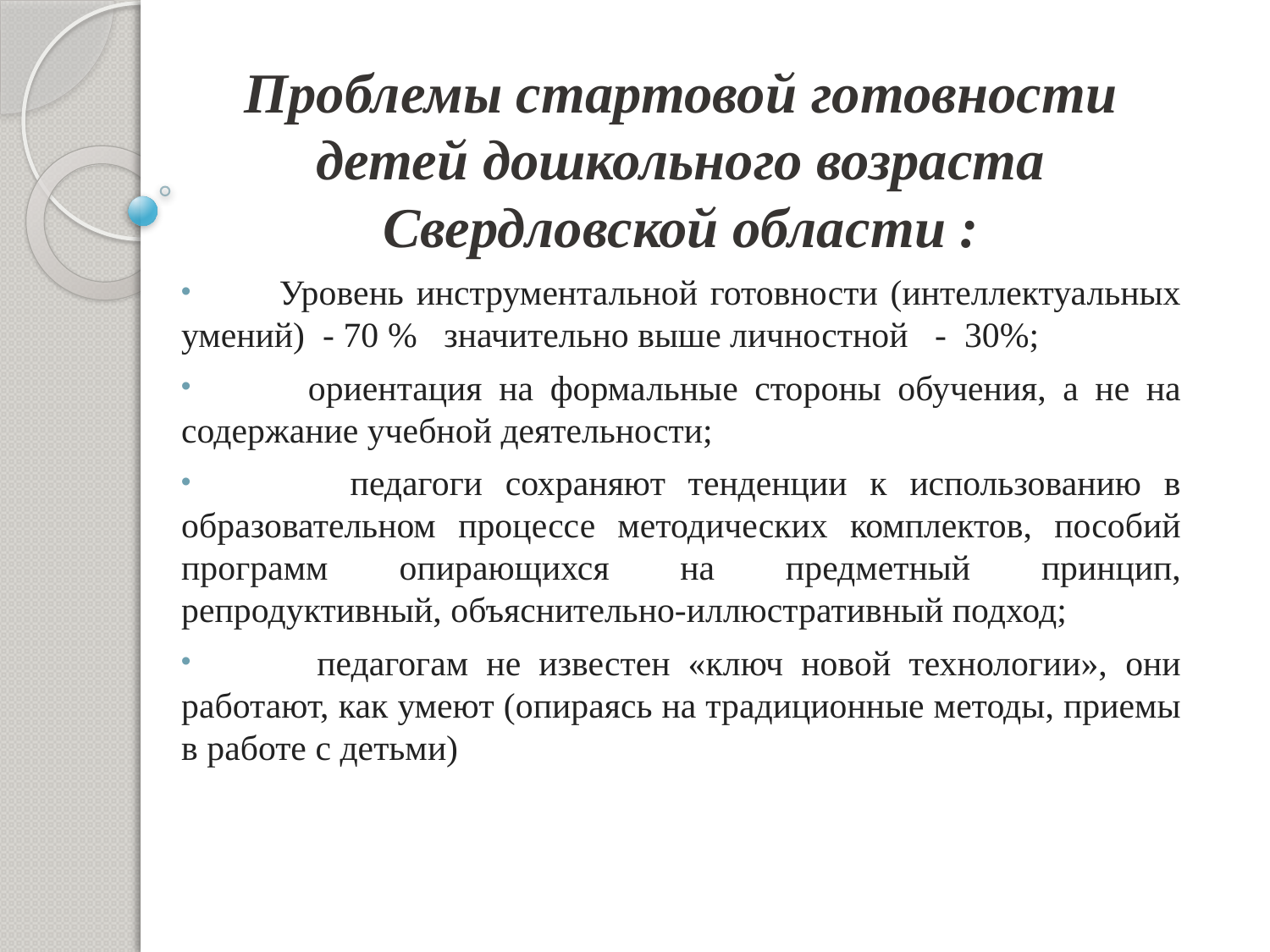

#
Проблемы стартовой готовности детей дошкольного возраста Свердловской области :
       Уровень инструментальной готовности (интеллектуальных умений)  - 70 %   значительно выше личностной   -  30%;
       ориентация на формальные стороны обучения, а не на содержание учебной деятельности;
       педагоги сохраняют тенденции к использованию в образовательном процессе методических комплектов, пособий программ опирающихся на предметный принцип, репродуктивный, объяснительно-иллюстративный подход;
       педагогам не известен «ключ новой технологии», они работают, как умеют (опираясь на традиционные методы, приемы в работе с детьми)